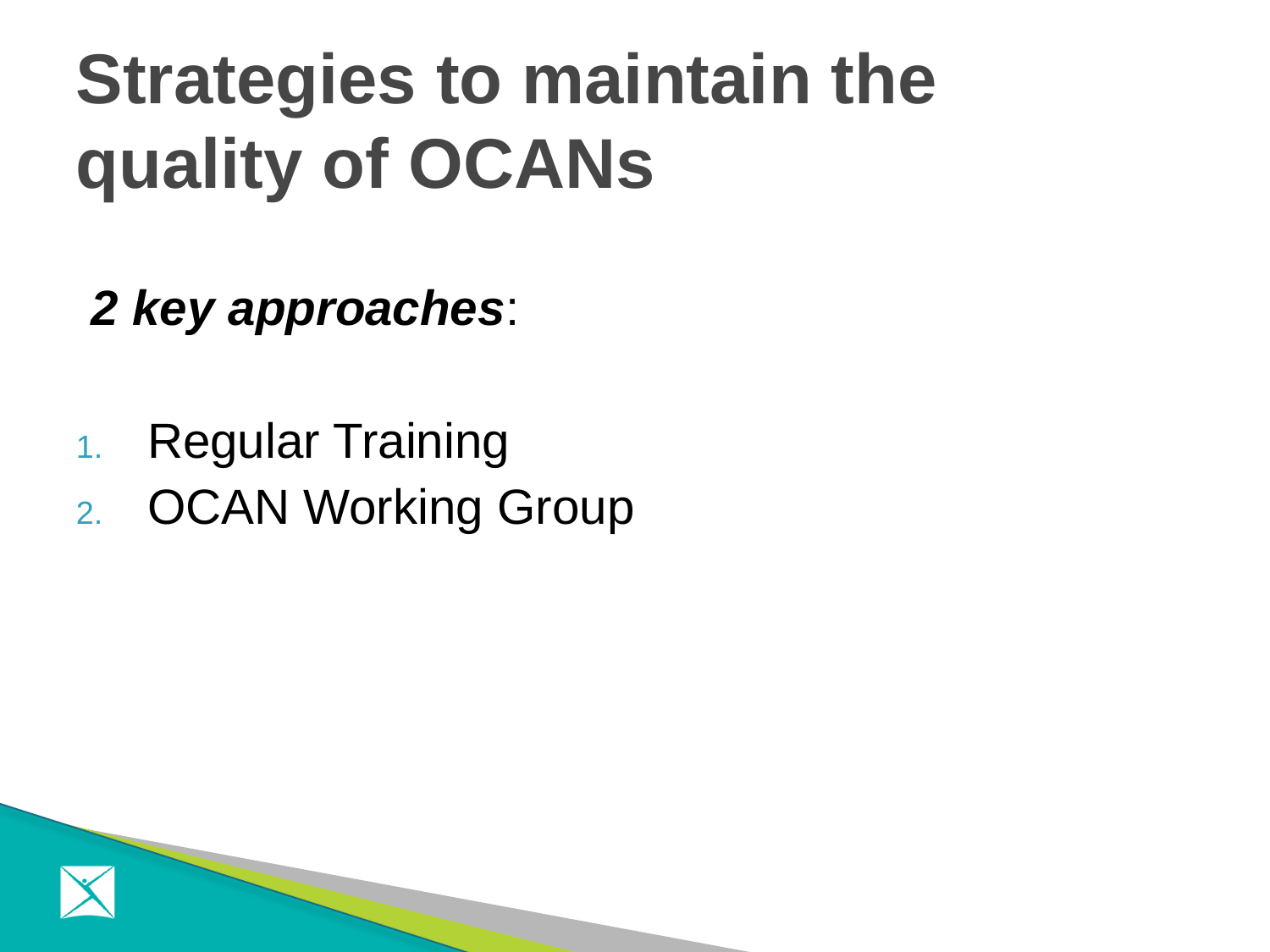

# Strategies to maintain the quality of OCANs

2 key approaches:

Regular Training
OCAN Working Group